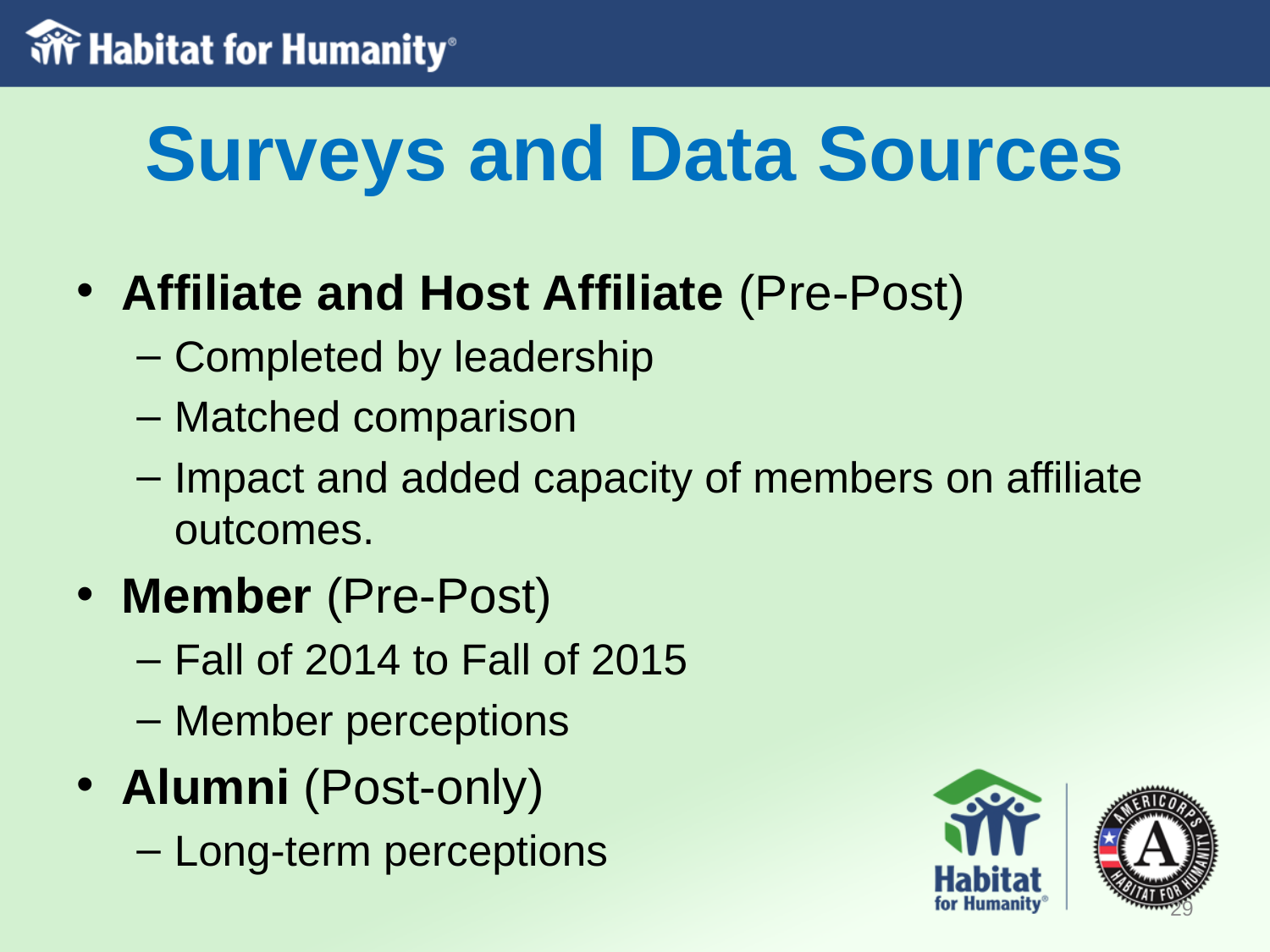

# Surveys and Data Sources
Affiliate and Host Affiliate (Pre-Post)
Completed by leadership
Matched comparison
Impact and added capacity of members on affiliate outcomes.
Member (Pre-Post)
Fall of 2014 to Fall of 2015
Member perceptions
Alumni (Post-only)
Long-term perceptions

29